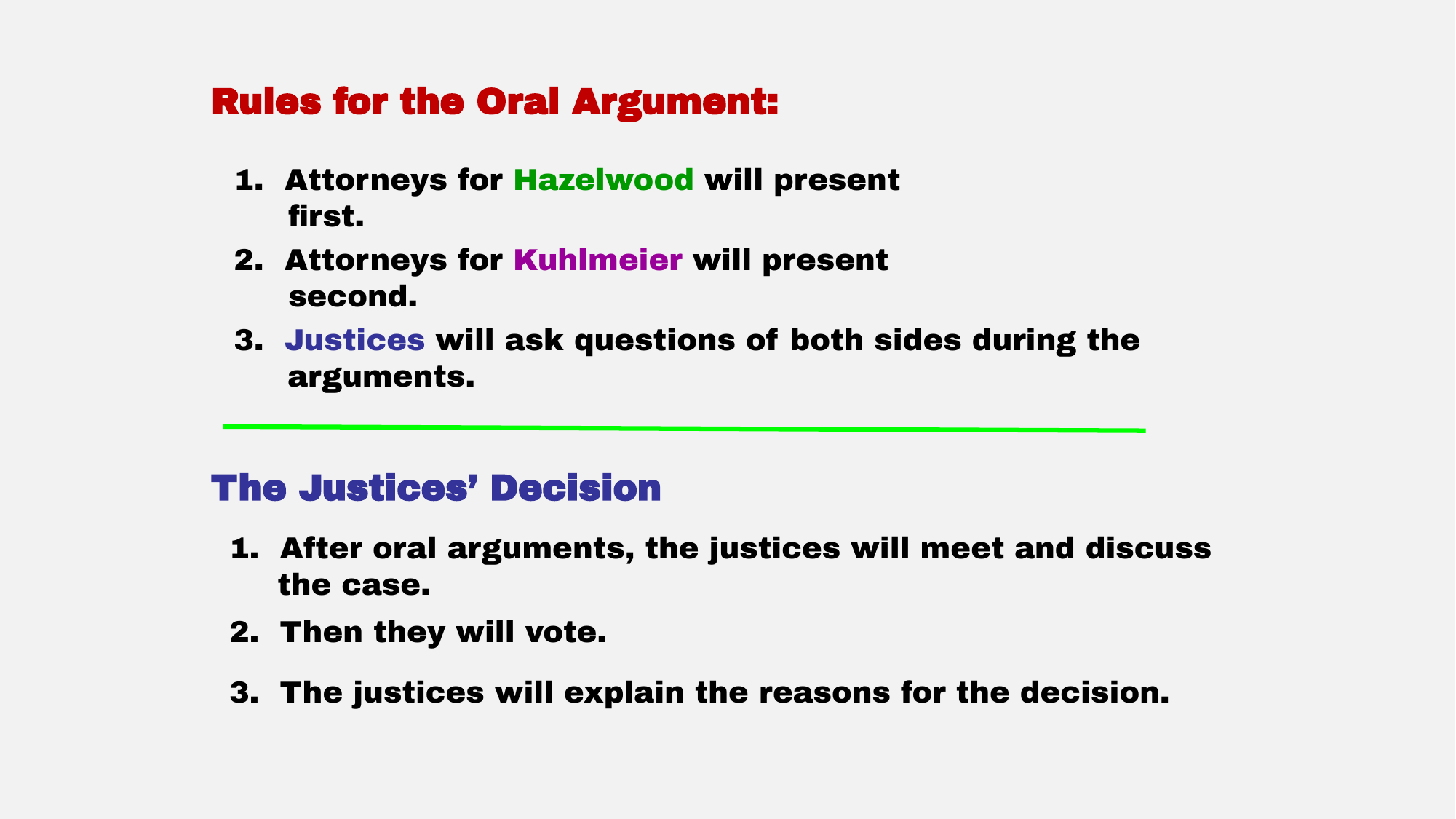

Rules for the Oral Argument:
1.  Attorneys for Hazelwood will present
first.
2.  Attorneys for Kuhlmeier will present
second.
3.  Justices will ask questions of both sides during the 	 arguments.
The Justices’ Decision
1.  After oral arguments, the justices will meet and discuss the case.

2.  Then they will vote.

3.  The justices will explain the reasons for the decision.